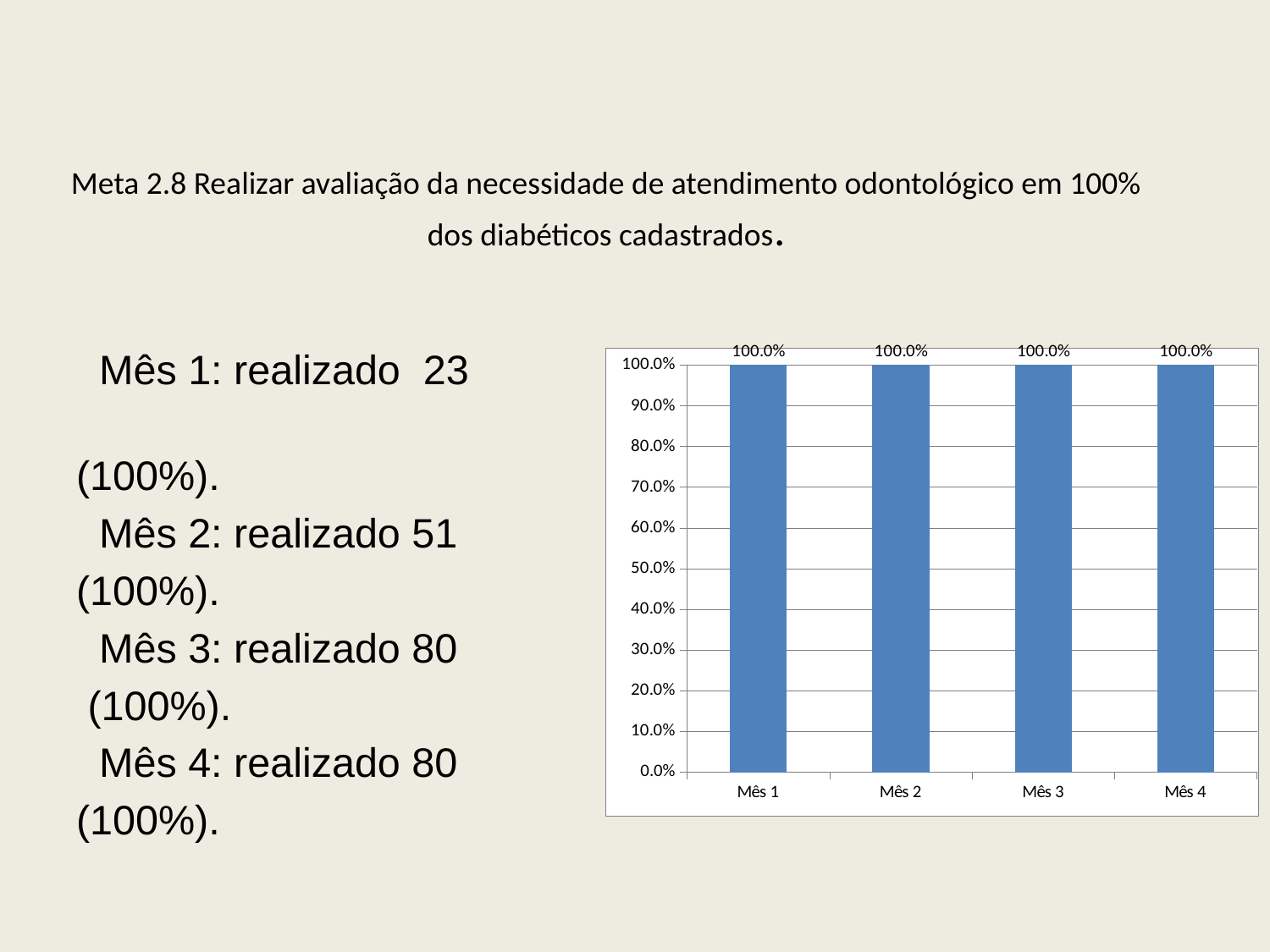

# Meta 2.8 Realizar avaliação da necessidade de atendimento odontológico em 100% dos diabéticos cadastrados.

  Mês 1: realizado  23
(100%).
  Mês 2: realizado 51
(100%).
  Mês 3: realizado 80
 (100%).
  Mês 4: realizado 80
(100%).

### Chart

| Category | Proporção de diabéticos com orientação nutricional sobre alimentação saudável |
|---|---|
| Mês 1 | 1.0 |
| Mês 2 | 1.0 |
| Mês 3 | 1.0 |
| Mês 4 | 1.0 |